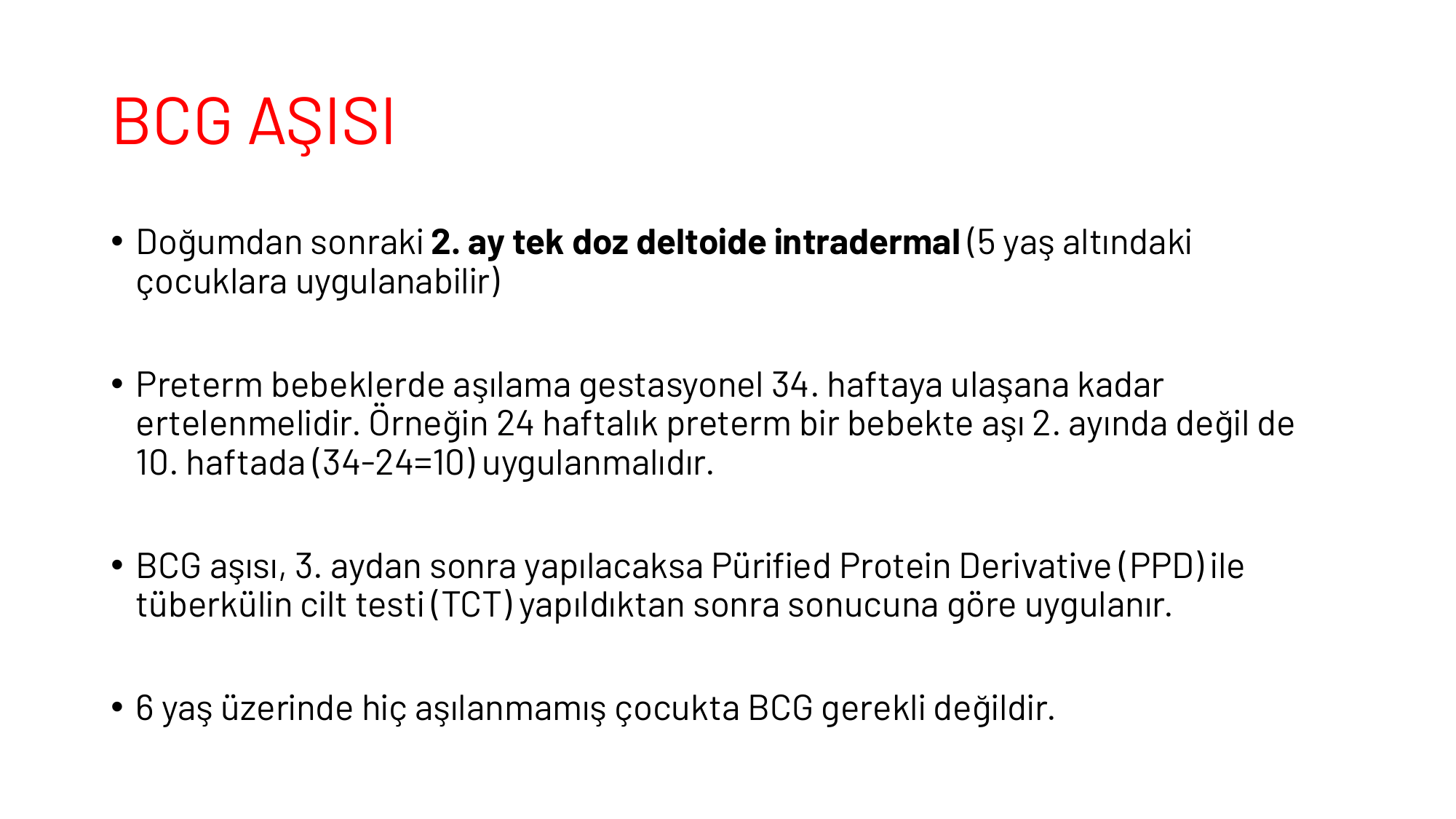

# BCG AŞISI
Doğumdan sonraki 2. ay tek doz deltoide intradermal (5 yaş altındaki çocuklara uygulanabilir)

Preterm bebeklerde aşılama gestasyonel 34. haftaya ulaşana kadar ertelenmelidir. Örneğin 24 haftalık preterm bir bebekte aşı 2. ayında değil de 10. haftada (34-24=10) uygulanmalıdır.

BCG aşısı, 3. aydan sonra yapılacaksa Pürified Protein Derivative (PPD) ile tüberkülin cilt testi (TCT) yapıldıktan sonra sonucuna göre uygulanır.

6 yaş üzerinde hiç aşılanmamış çocukta BCG gerekli değildir.